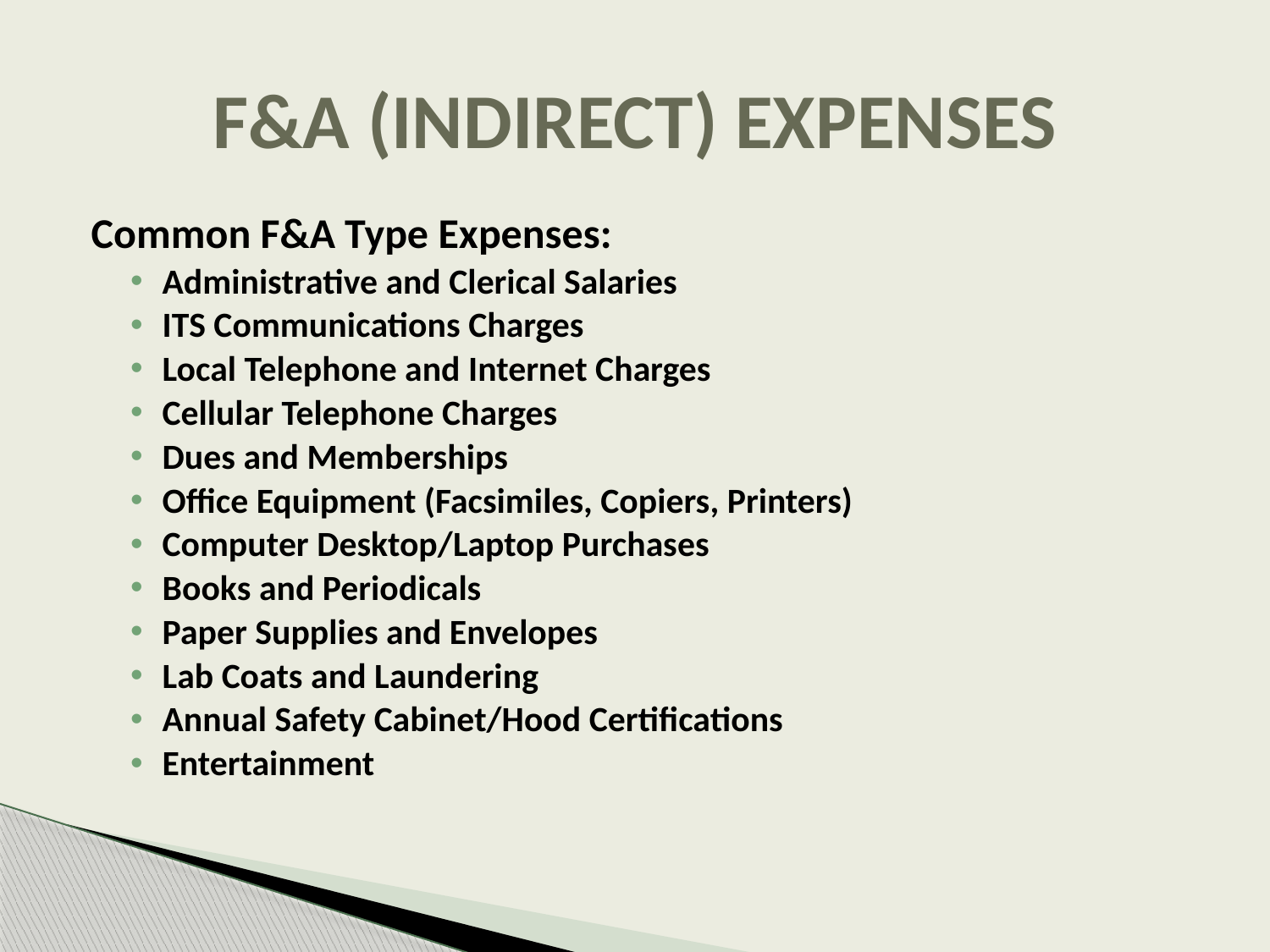

# F&A (INDIRECT) EXPENSES
Common F&A Type Expenses:
Administrative and Clerical Salaries
ITS Communications Charges
Local Telephone and Internet Charges
Cellular Telephone Charges
Dues and Memberships
Office Equipment (Facsimiles, Copiers, Printers)
Computer Desktop/Laptop Purchases
Books and Periodicals
Paper Supplies and Envelopes
Lab Coats and Laundering
Annual Safety Cabinet/Hood Certifications
Entertainment